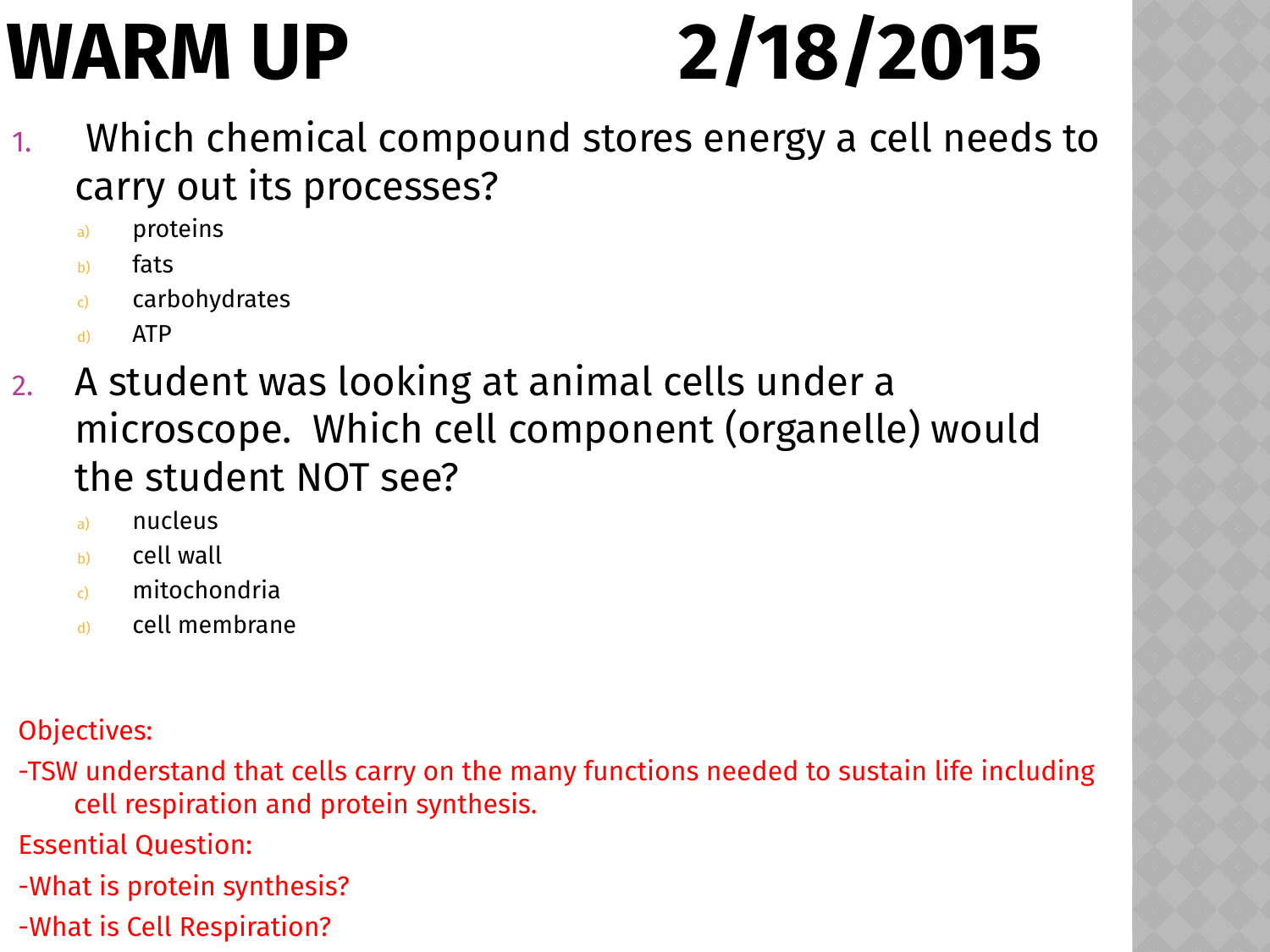

# Warm Up 			  2/18/2015
 Which chemical compound stores energy a cell needs to carry out its processes?
proteins
fats
carbohydrates
ATP
A student was looking at animal cells under a microscope.  Which cell component (organelle) would the student NOT see?
nucleus
cell wall
mitochondria
cell membrane

Objectives:
-TSW understand that cells carry on the many functions needed to sustain life including cell respiration and protein synthesis.
Essential Question:
-What is protein synthesis?
-What is Cell Respiration?